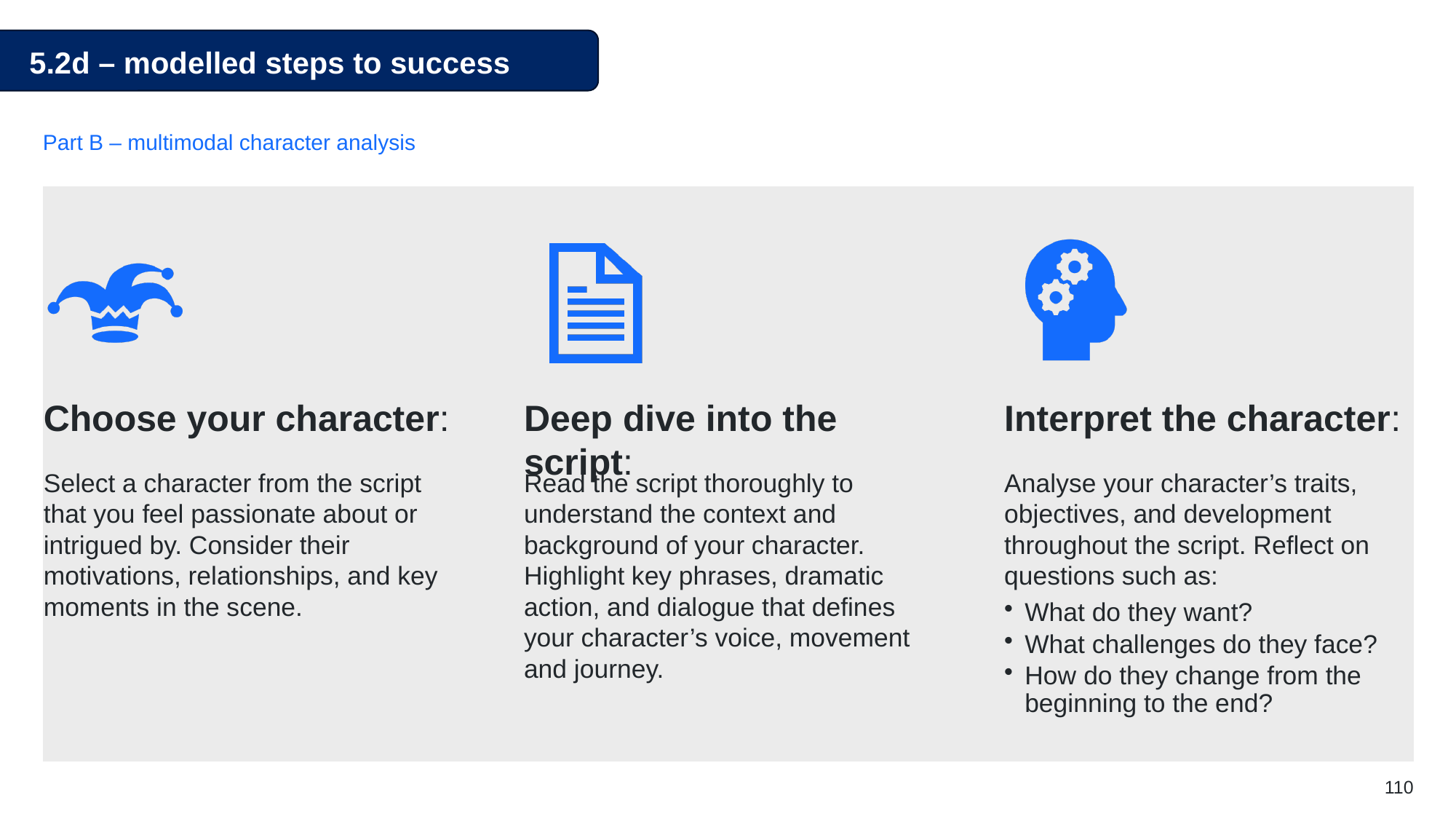

5.2d – modelled steps to success
Part B – multimodal character analysis
Choose your character:
Select a character from the script that you feel passionate about or intrigued by. Consider their motivations, relationships, and key moments in the scene.
Deep dive into the script:
Read the script thoroughly to understand the context and background of your character. Highlight key phrases, dramatic action, and dialogue that defines your character’s voice, movement and journey.
Interpret the character:
Analyse your character’s traits, objectives, and development throughout the script. Reflect on questions such as:
What do they want?
What challenges do they face?
How do they change from the beginning to the end?
110